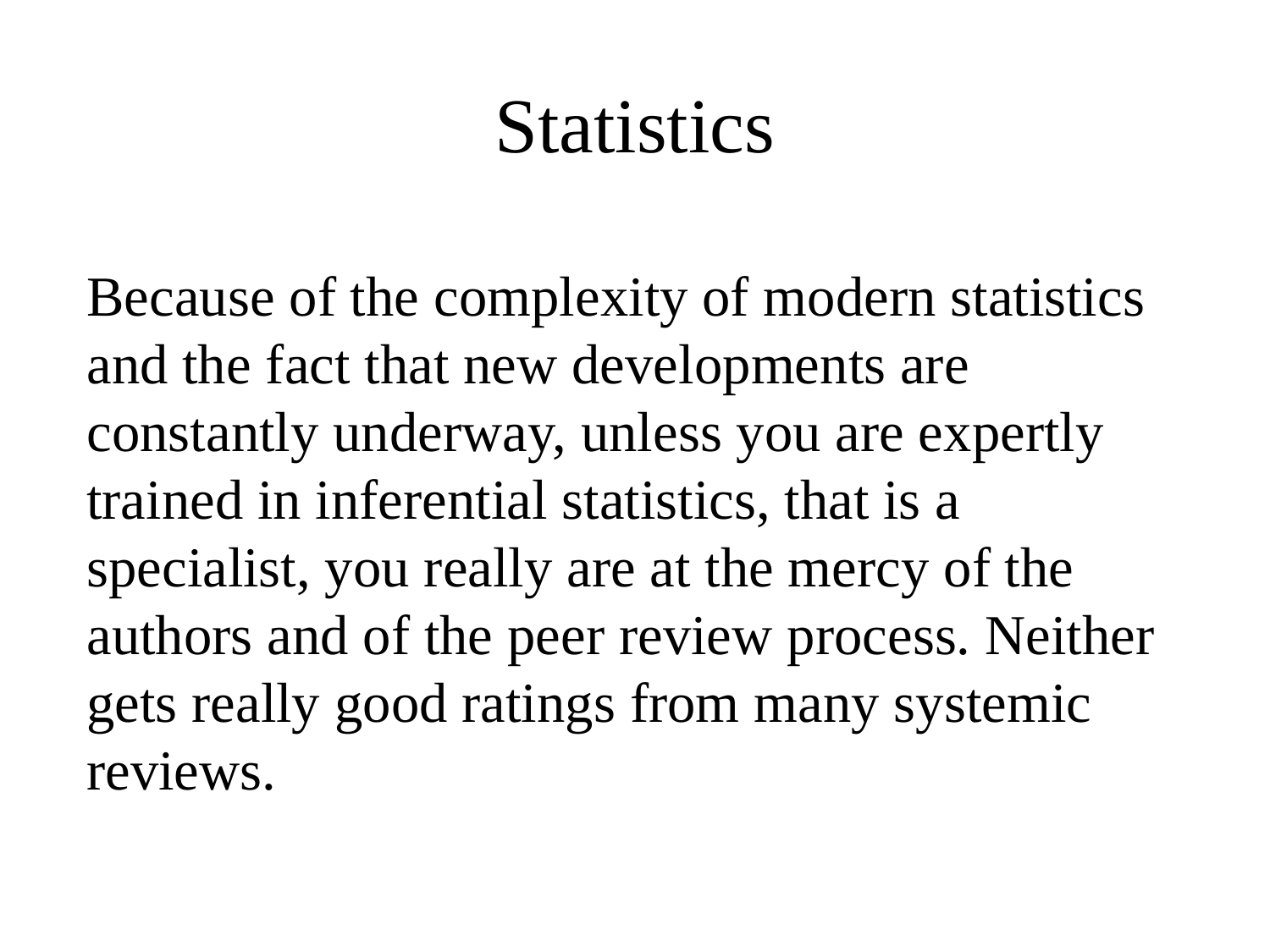

Statistics
Because of the complexity of modern statistics and the fact that new developments are constantly underway, unless you are expertly trained in inferential statistics, that is a specialist, you really are at the mercy of the authors and of the peer review process. Neither gets really good ratings from many systemic reviews.